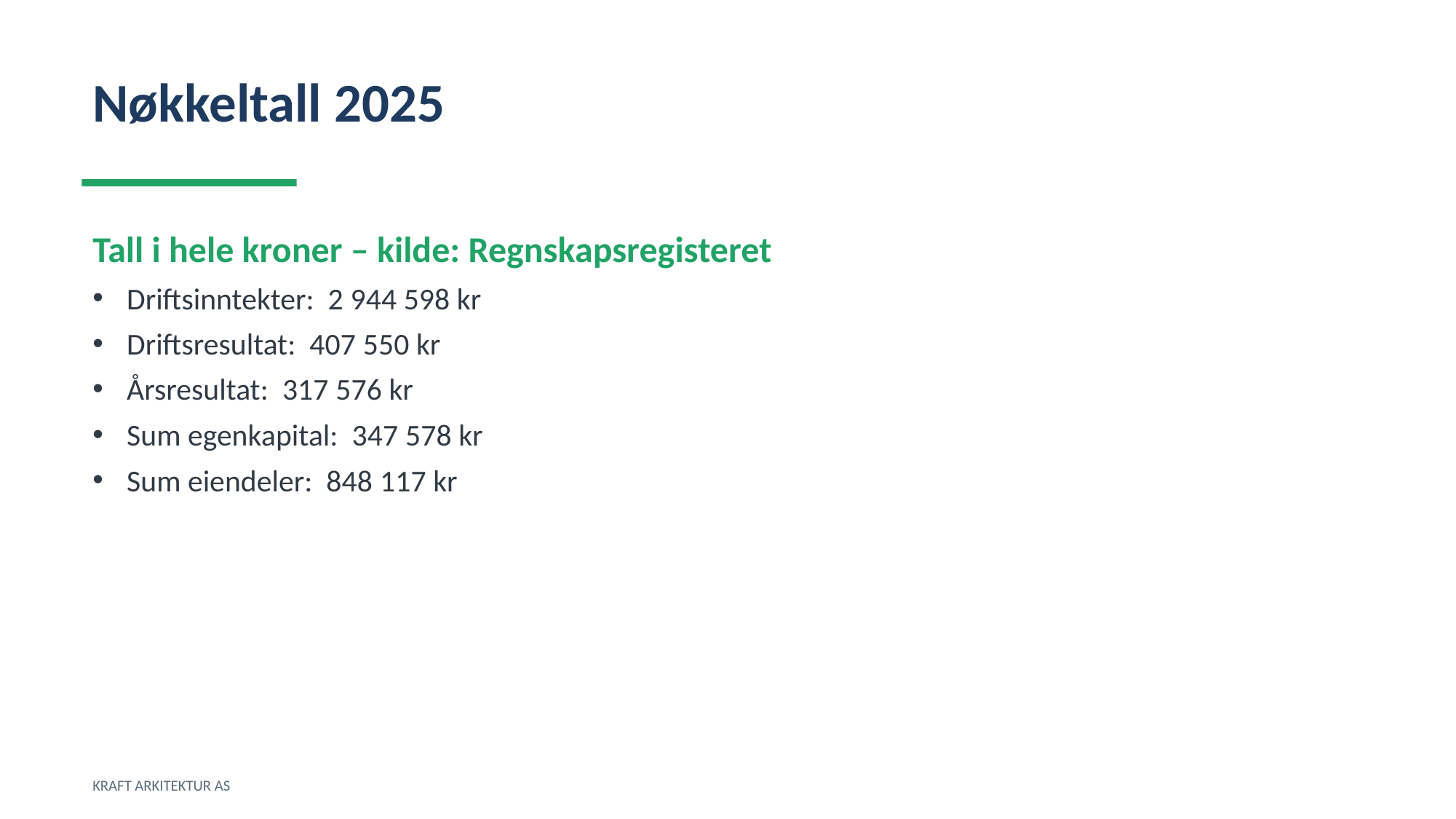

Nøkkeltall 2025

Tall i hele kroner – kilde: Regnskapsregisteret
Driftsinntekter:  2 944 598 kr
Driftsresultat:  407 550 kr
Årsresultat:  317 576 kr
Sum egenkapital:  347 578 kr
Sum eiendeler:  848 117 kr
KRAFT ARKITEKTUR AS